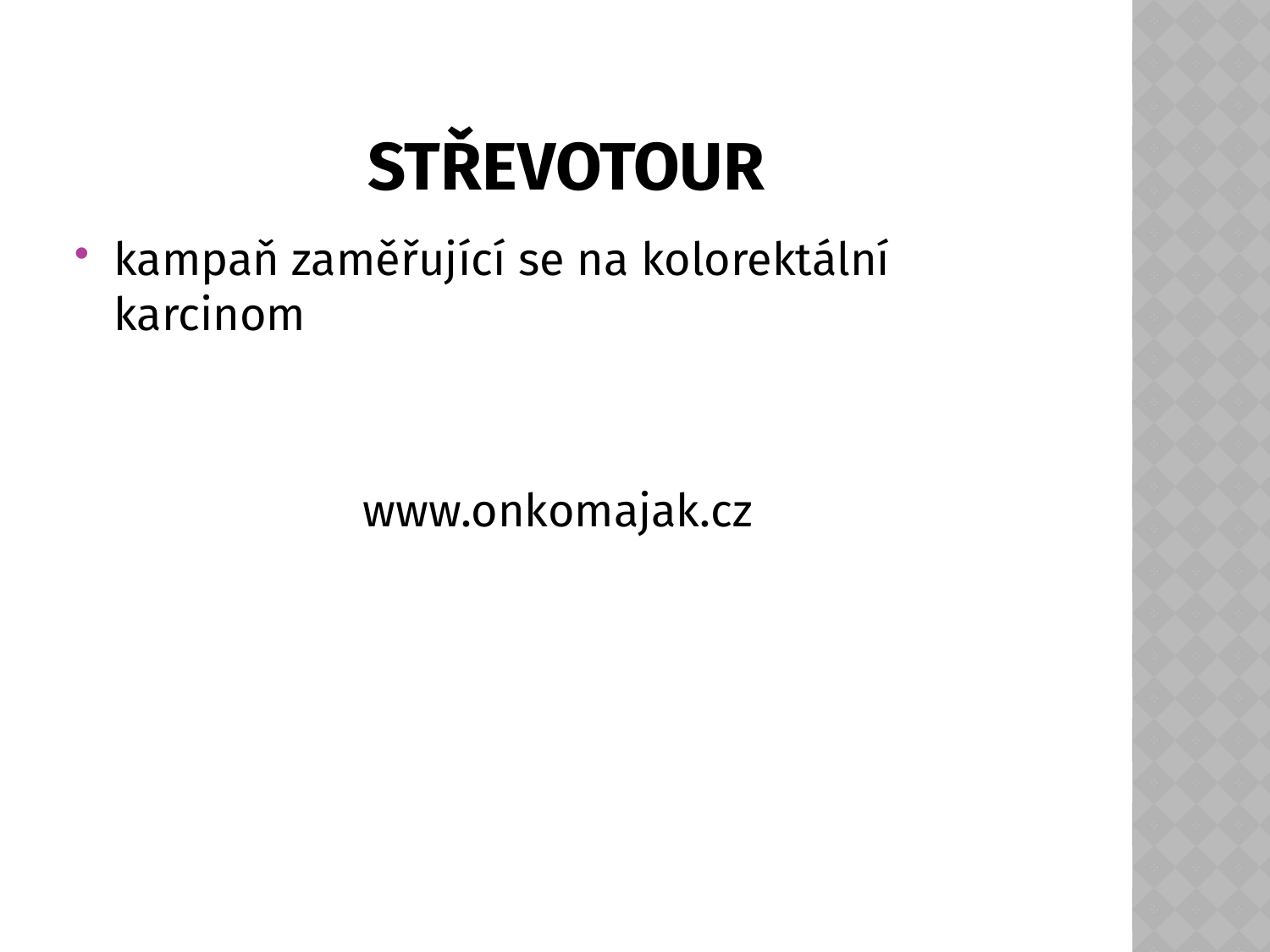

# STŘEVOTOUR
kampaň zaměřující se na kolorektální karcinom

	             www.onkomajak.cz